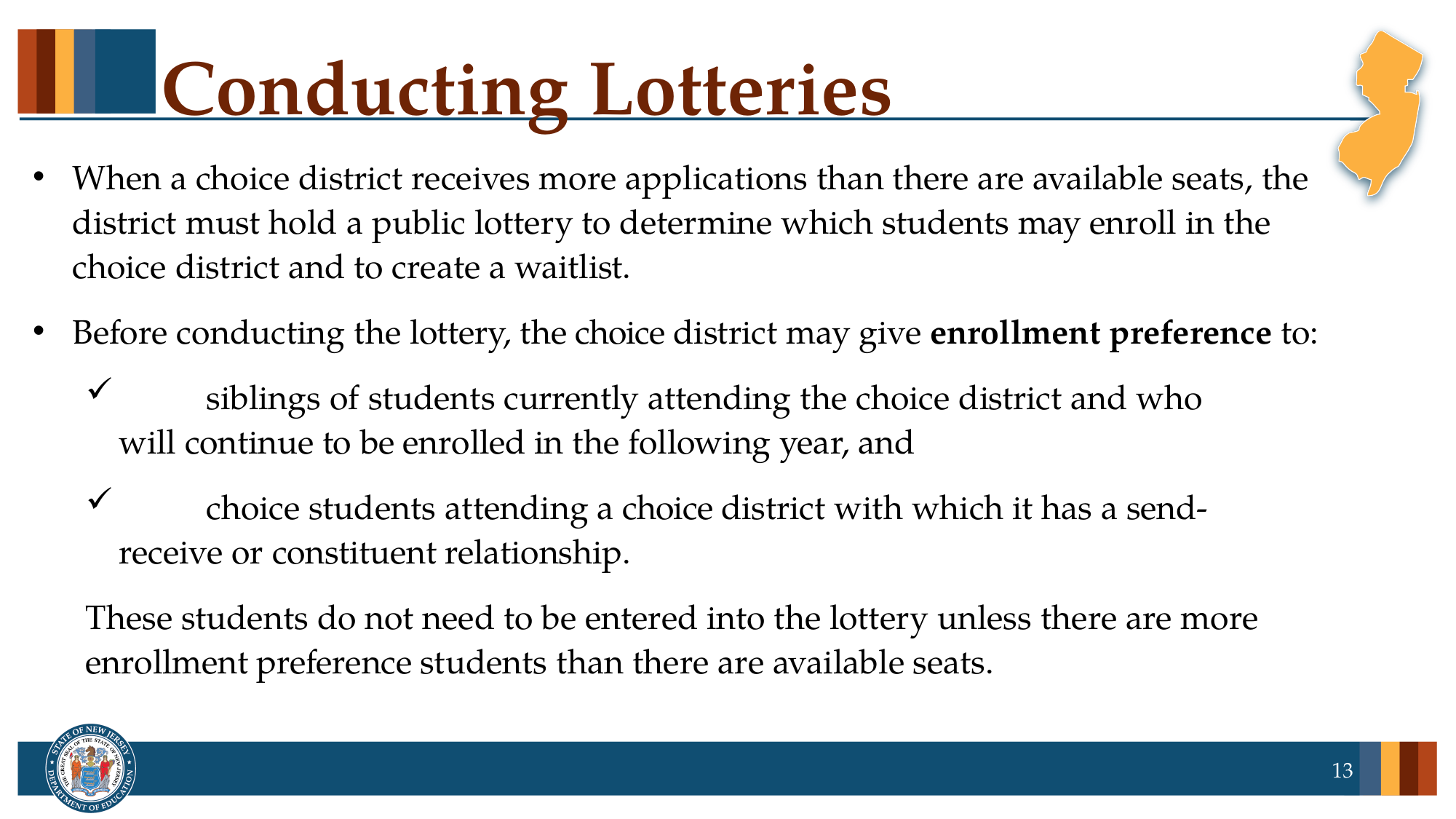

# Conducting Lotteries
When a choice district receives more applications than there are available seats, the district must hold a public lottery to determine which students may enroll in the choice district and to create a waitlist.
Before conducting the lottery, the choice district may give enrollment preference to:
	siblings of students currently attending the choice district and who will continue to be enrolled in the following year, and
	choice students attending a choice district with which it has a send-receive or constituent relationship.
These students do not need to be entered into the lottery unless there are more enrollment preference students than there are available seats.
13